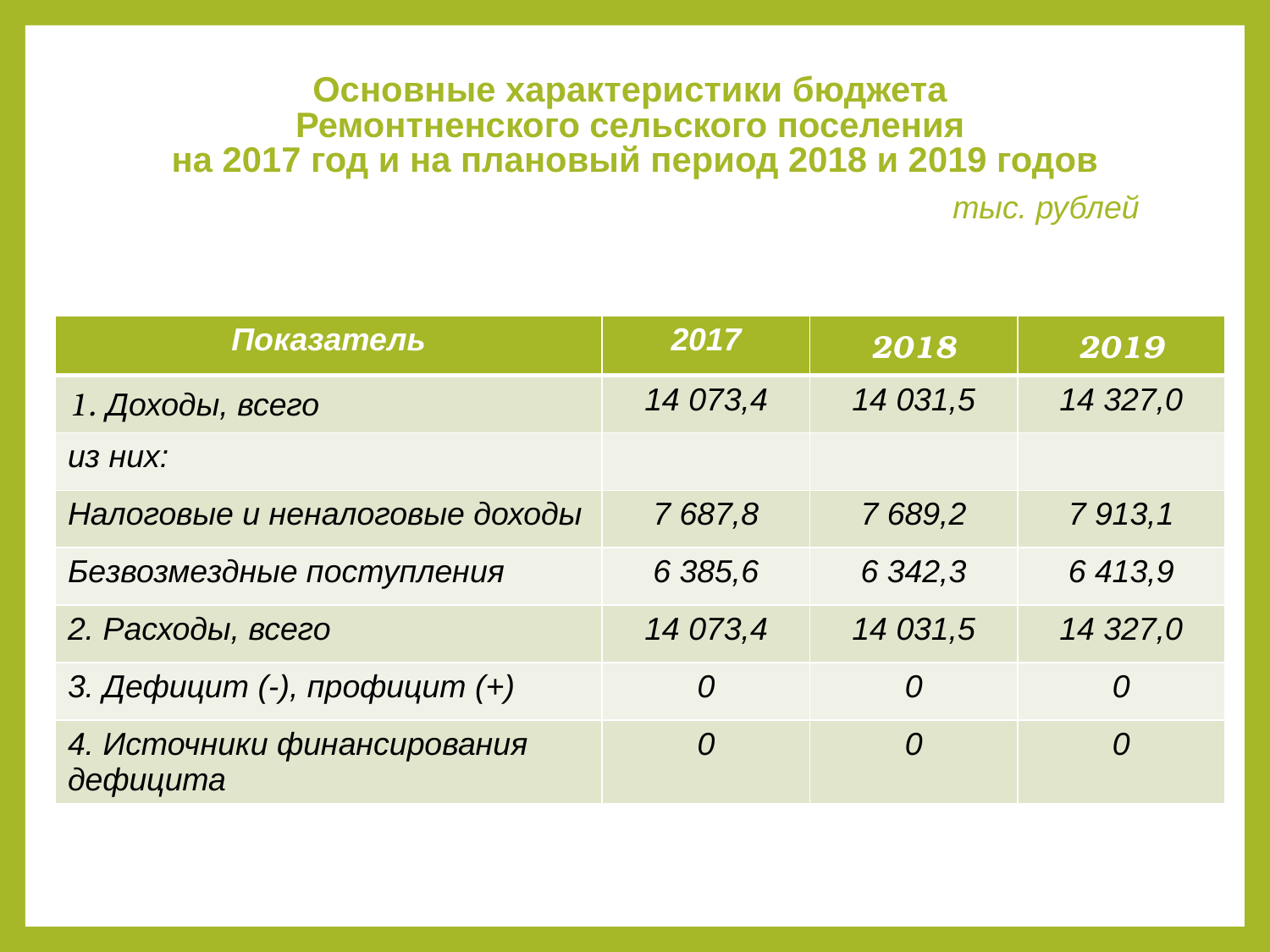

# Основные характеристики бюджета Ремонтненского сельского поселения на 2017 год и на плановый период 2018 и 2019 годов тыс. рублей
| Показатель | 2017 | 2018 | 2019 |
| --- | --- | --- | --- |
| 1. Доходы, всего | 14 073,4 | 14 031,5 | 14 327,0 |
| из них: |  |  |  |
| Налоговые и неналоговые доходы | 7 687,8 | 7 689,2 | 7 913,1 |
| Безвозмездные поступления | 6 385,6 | 6 342,3 | 6 413,9 |
| 2. Расходы, всего | 14 073,4 | 14 031,5 | 14 327,0 |
| 3. Дефицит (-), профицит (+) | 0 | 0 | 0 |
| 4. Источники финансирования дефицита | 0 | 0 | 0 |